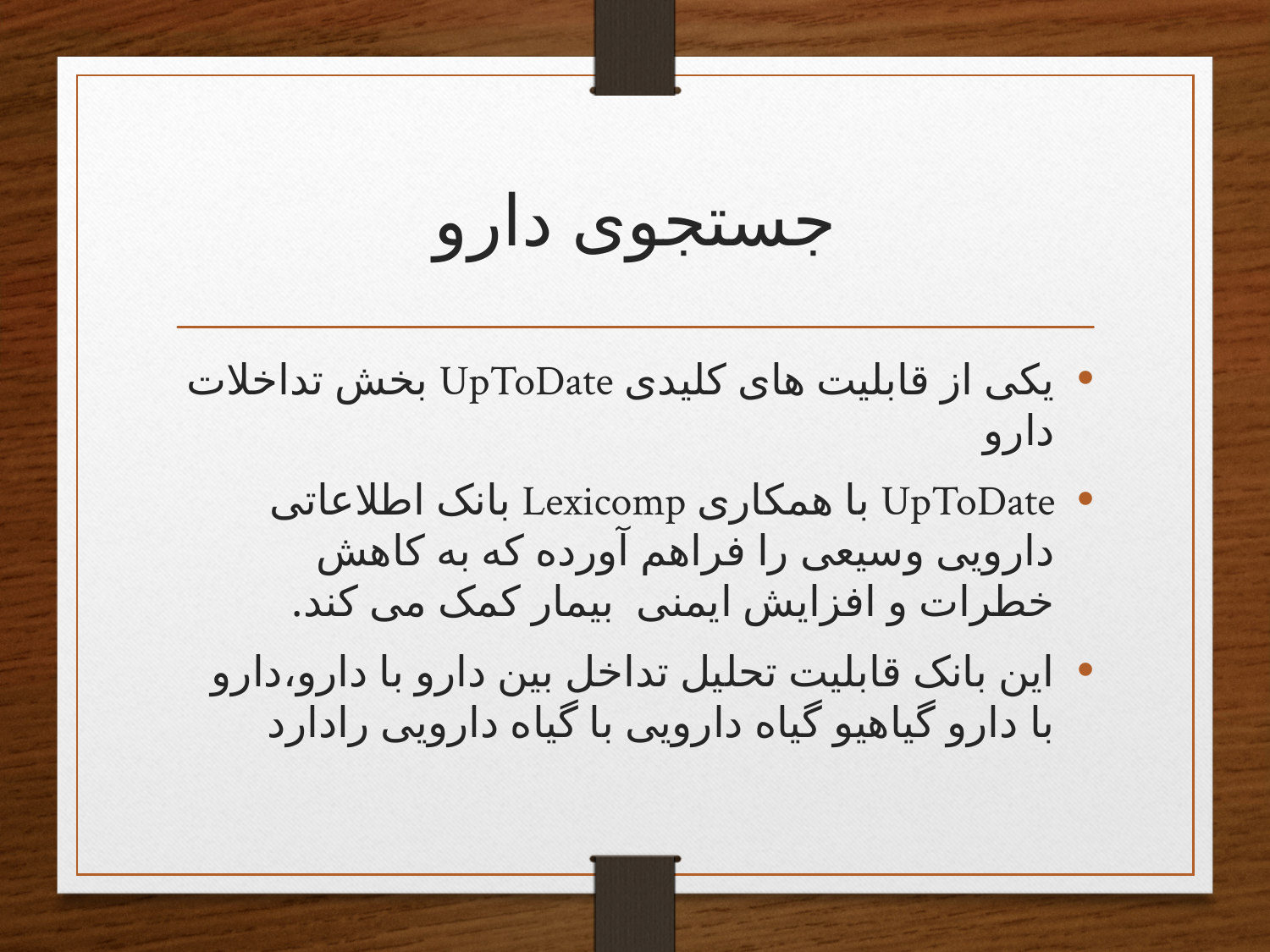

# جستجوی دارو
یکی از قابلیت های کلیدی UpToDate بخش تداخلات دارو
UpToDate با همکاری Lexicomp بانک اطلاعاتی دارویی وسیعی را فراهم آورده که به کاهش خطرات و افزایش ایمنی  بیمار کمک می کند.
این بانک قابلیت تحلیل تداخل بین دارو با دارو،دارو با دارو گیاهیو گیاه دارویی با گیاه دارویی رادارد